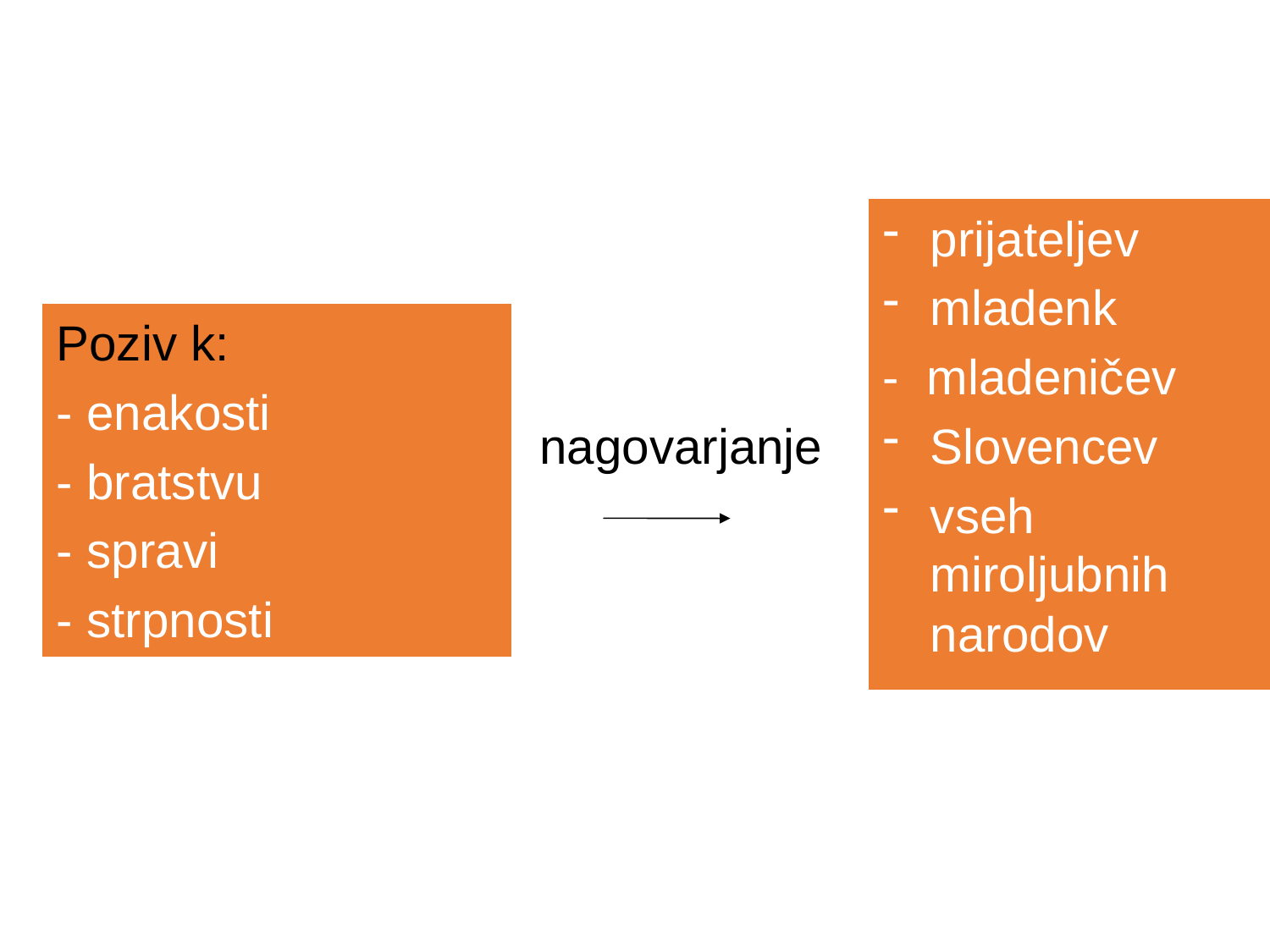

prijateljev
mladenk
-  mladeničev
Slovencev
vseh miroljubnih narodov

Poziv k:
- enakosti
- bratstvu
- spravi
- strpnosti

nagovarjanje